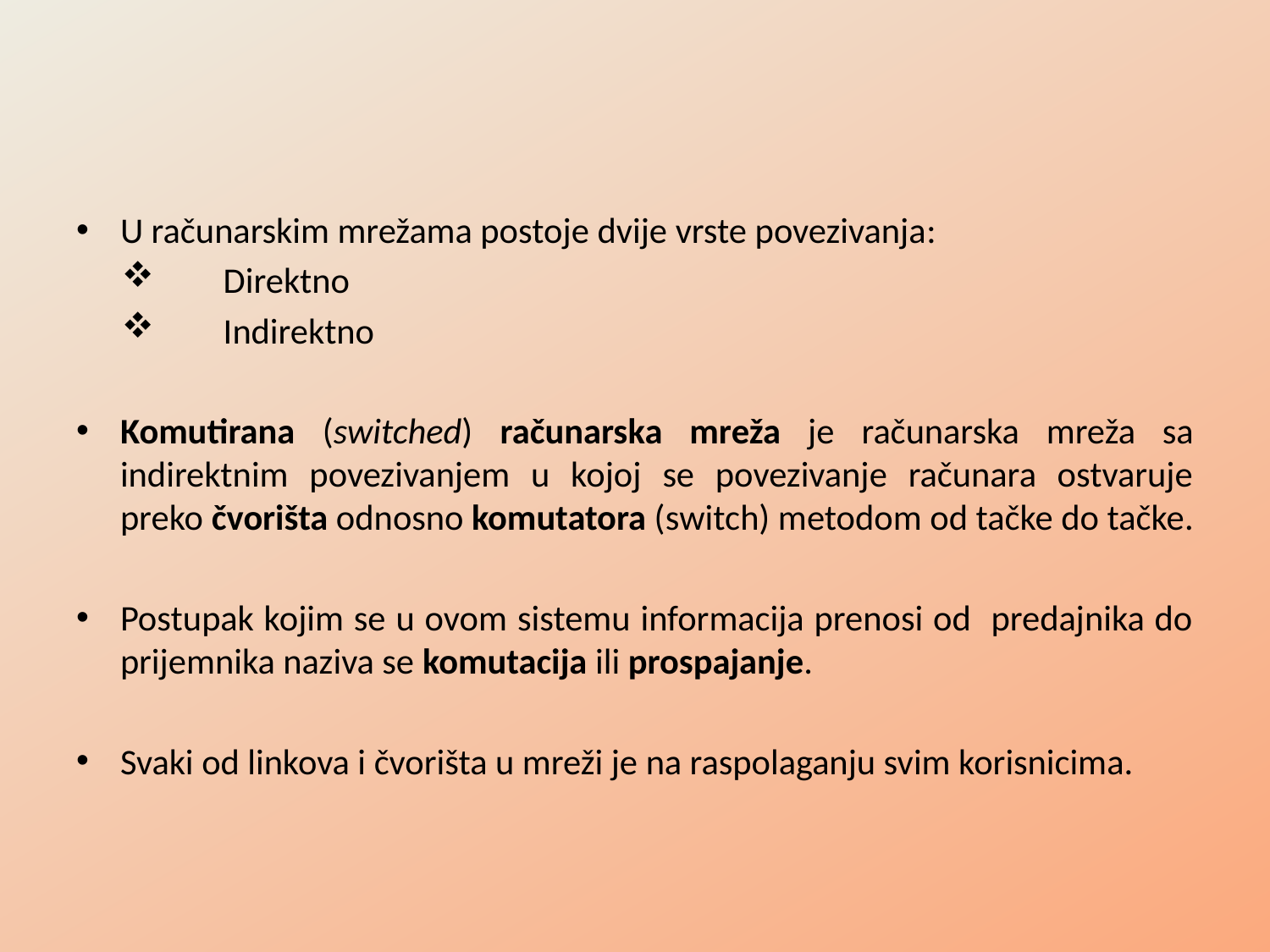

U računarskim mrežama postoje dvije vrste povezivanja:
Direktno
Indirektno

Komutirana (switched) računarska mreža je računarska mreža sa indirektnim povezivanjem u kojoj se povezivanje računara ostvaruje preko čvorišta odnosno komutatora (switch) metodom od tačke do tačke.

Postupak kojim se u ovom sistemu informacija prenosi od  predajnika do prijemnika naziva se komutacija ili prospajanje.

Svaki od linkova i čvorišta u mreži je na raspolaganju svim korisnicima.